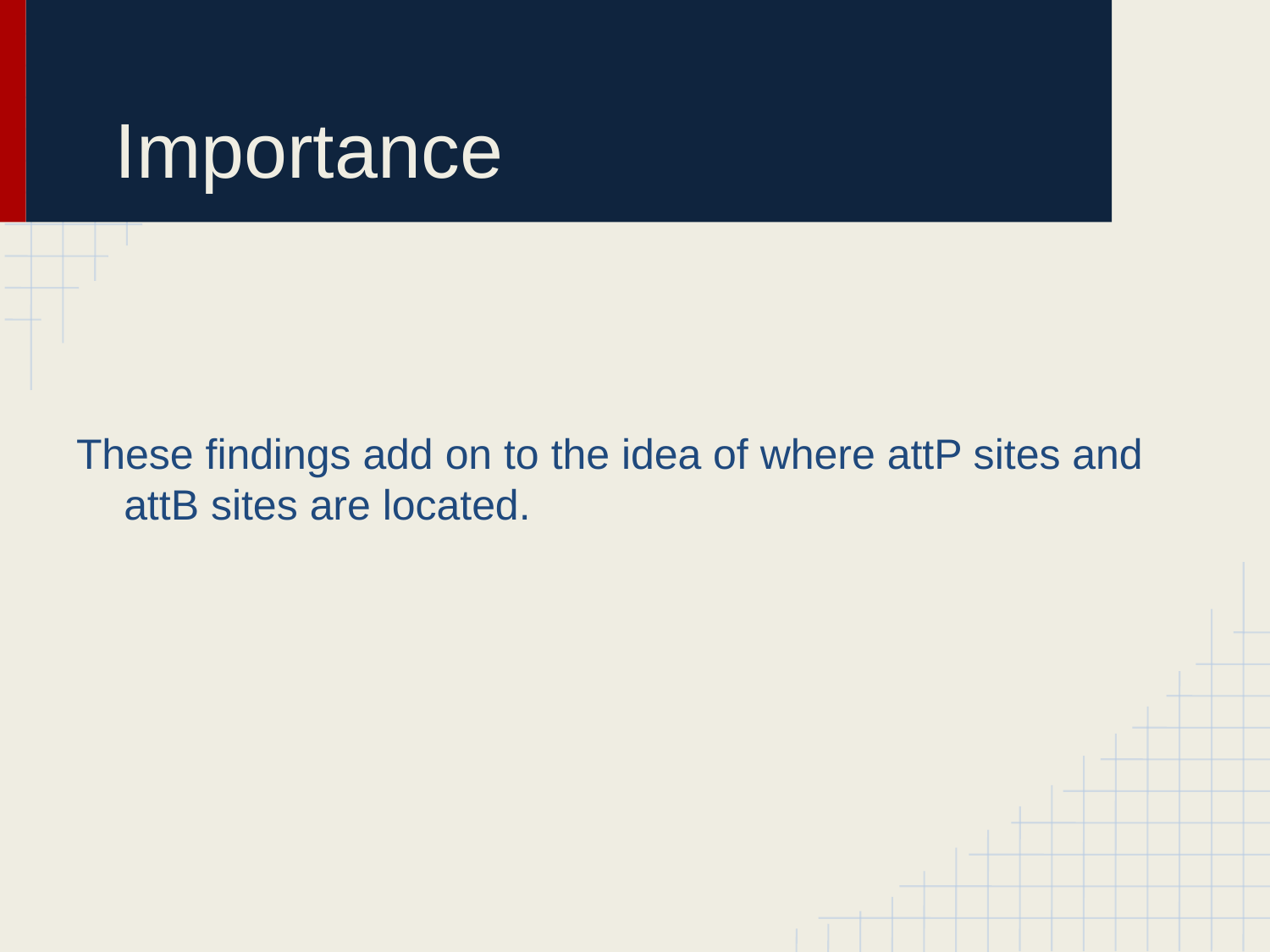

# Importance

These findings add on to the idea of where attP sites and attB sites are located.